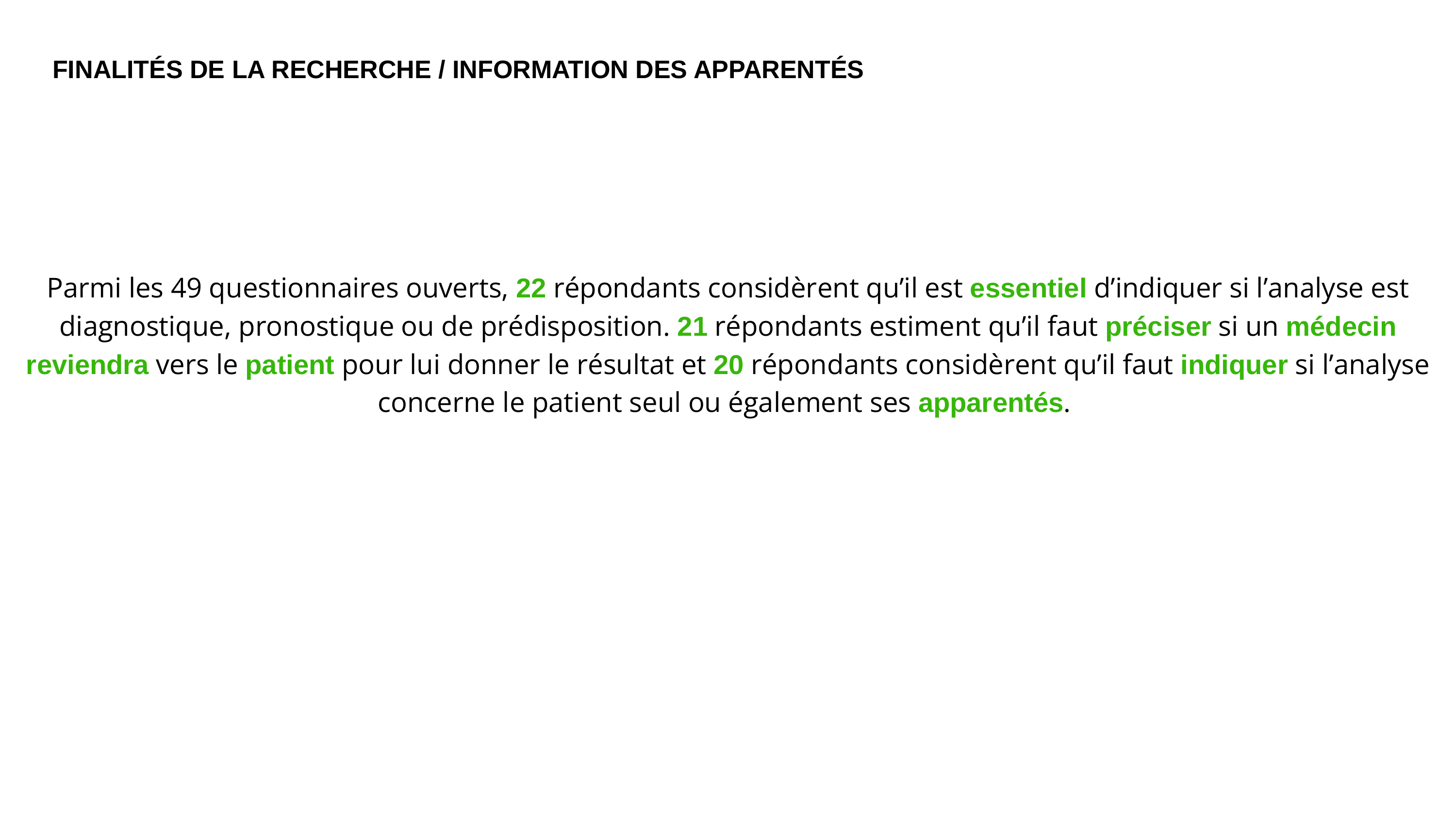

FINALITÉS DE LA RECHERCHE / INFORMATION DES APPARENTÉS
Parmi les 49 questionnaires ouverts, 22 répondants considèrent qu’il est essentiel d’indiquer si l’analyse est diagnostique, pronostique ou de prédisposition. 21 répondants estiment qu’il faut préciser si un médecin reviendra vers le patient pour lui donner le résultat et 20 répondants considèrent qu’il faut indiquer si l’analyse concerne le patient seul ou également ses apparentés.